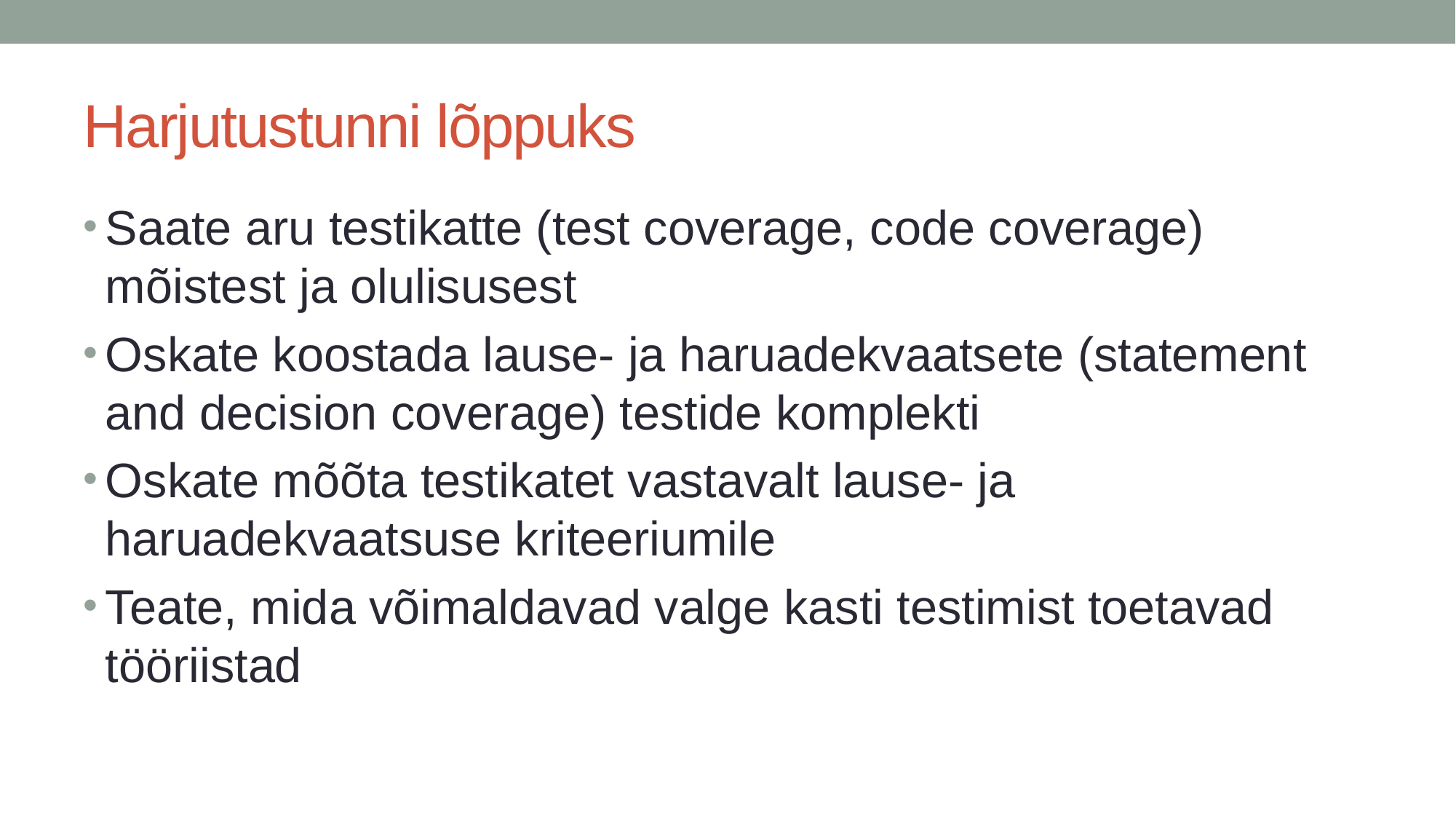

# Harjutustunni lõppuks
Saate aru testikatte (test coverage, code coverage) mõistest ja olulisusest
Oskate koostada lause- ja haruadekvaatsete (statement and decision coverage) testide komplekti
Oskate mõõta testikatet vastavalt lause- ja haruadekvaatsuse kriteeriumile
Teate, mida võimaldavad valge kasti testimist toetavad tööriistad